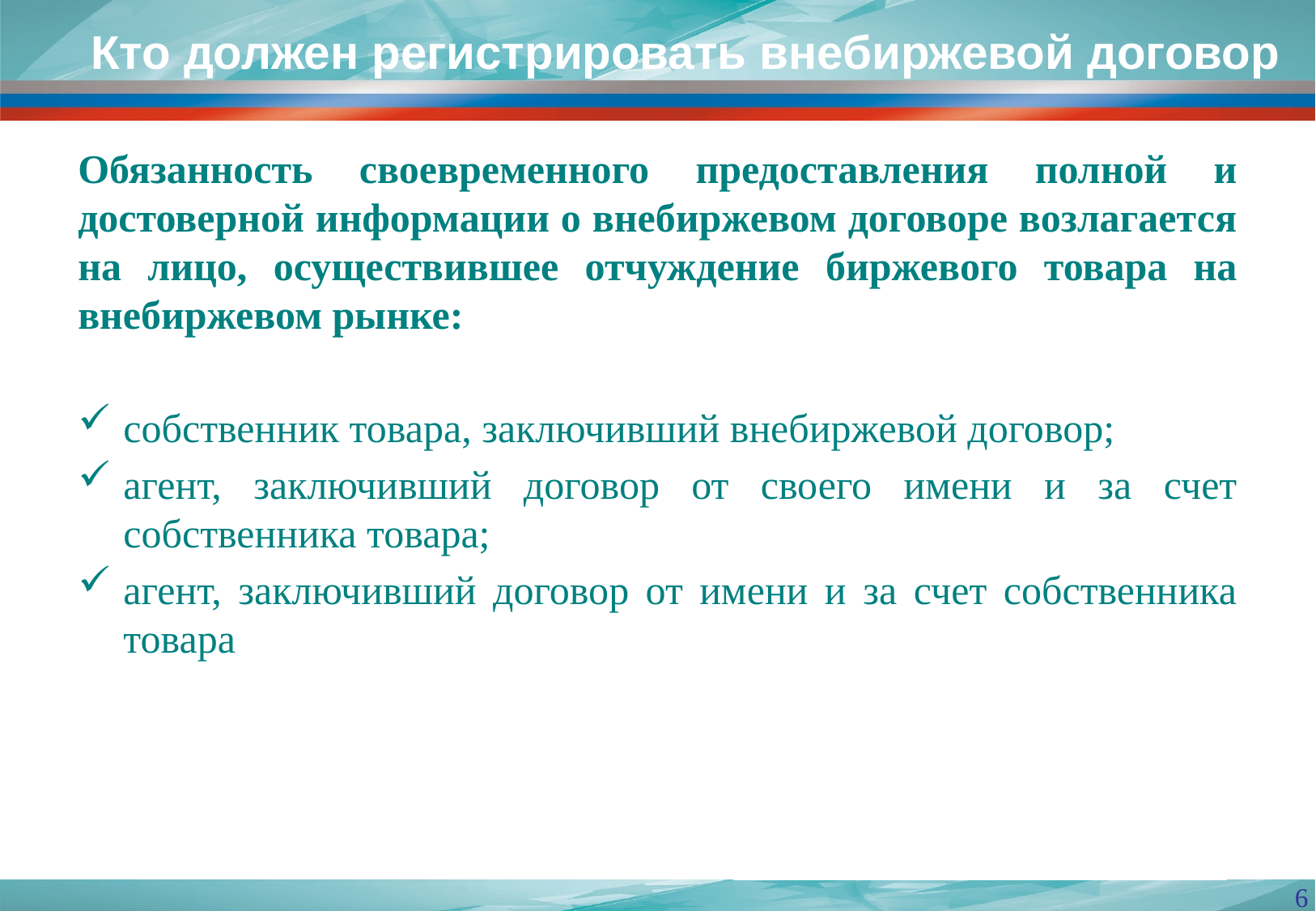

Кто должен регистрировать внебиржевой договор
#

Обязанность своевременного предоставления полной и достоверной информации о внебиржевом договоре возлагается на лицо, осуществившее отчуждение биржевого товара на внебиржевом рынке:

собственник товара, заключивший внебиржевой договор;
агент, заключивший договор от своего имени и за счет собственника товара;
агент, заключивший договор от имени и за счет собственника товара

6